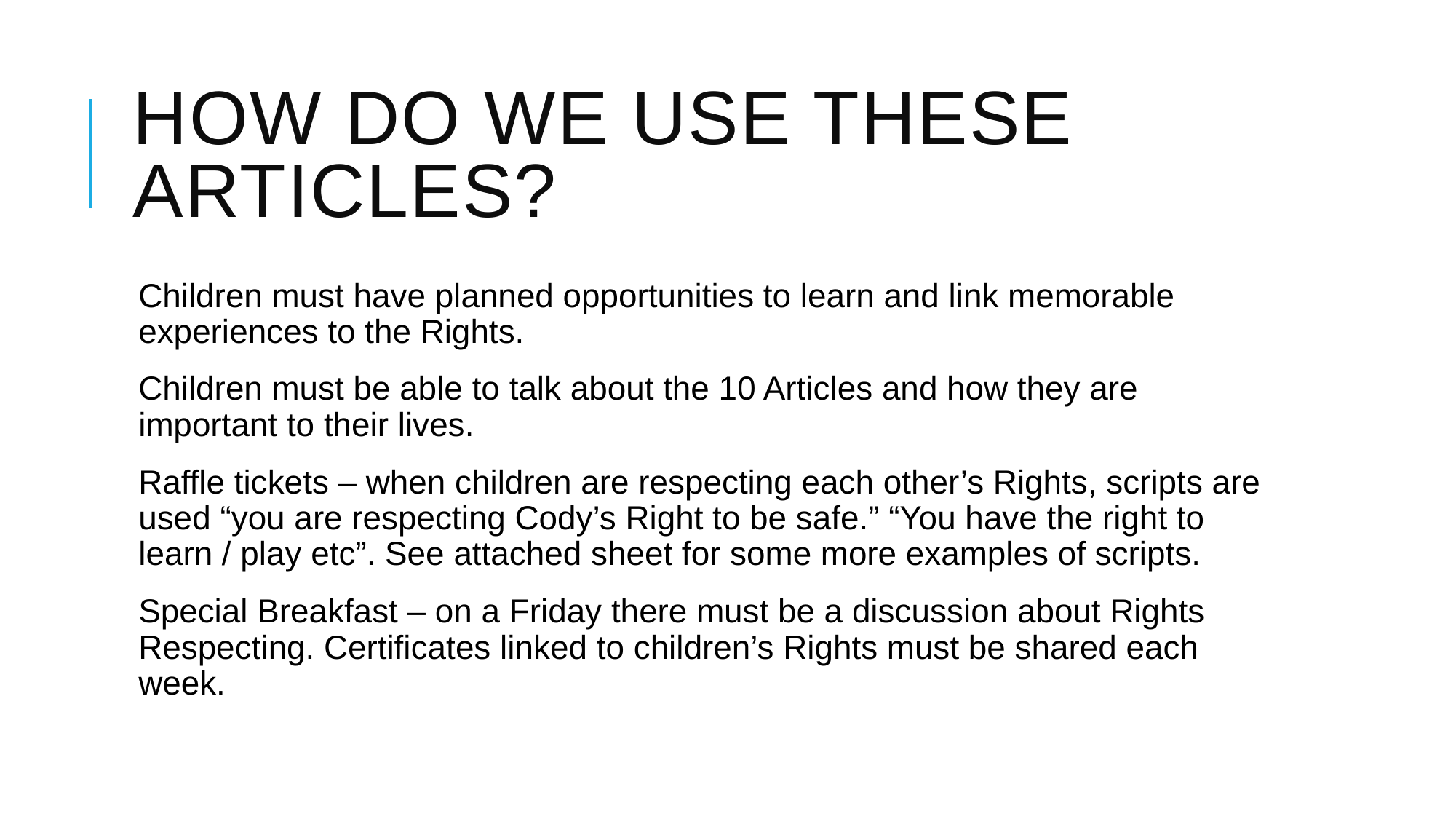

# How do we use these articles?
Children must have planned opportunities to learn and link memorable experiences to the Rights.
Children must be able to talk about the 10 Articles and how they are important to their lives.
Raffle tickets – when children are respecting each other’s Rights, scripts are used “you are respecting Cody’s Right to be safe.” “You have the right to learn / play etc”. See attached sheet for some more examples of scripts.
Special Breakfast – on a Friday there must be a discussion about Rights Respecting. Certificates linked to children’s Rights must be shared each week.